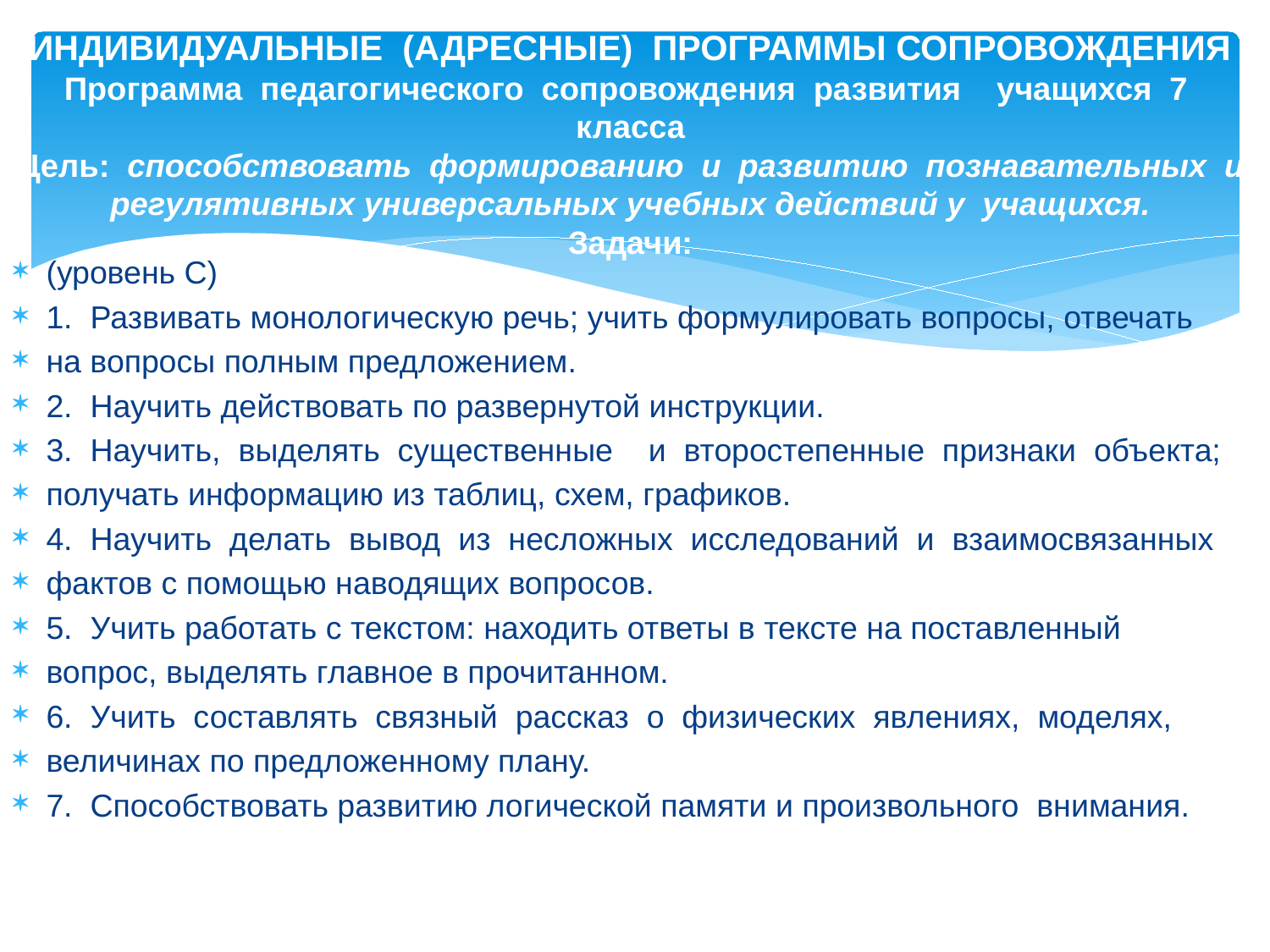

# ИНДИВИДУАЛЬНЫЕ  (АДРЕСНЫЕ)  ПРОГРАММЫ СОПРОВОЖДЕНИЯ Программа  педагогического  сопровождения  развития    учащихся  7   класса Цель:  способствовать  формированию  и  развитию  познавательных  и регулятивных универсальных учебных действий у  учащихся. Задачи:
(уровень С)
1.  Развивать монологическую речь; учить формулировать вопросы, отвечать
на вопросы полным предложением.
2.  Научить действовать по развернутой инструкции.
3.  Научить,  выделять  существенные    и  второстепенные  признаки  объекта;
получать информацию из таблиц, схем, графиков.
4.  Научить  делать  вывод  из  несложных  исследований  и  взаимосвязанных
фактов с помощью наводящих вопросов.
5.  Учить работать с текстом: находить ответы в тексте на поставленный
вопрос, выделять главное в прочитанном.
6.  Учить  составлять  связный  рассказ  о  физических  явлениях,  моделях,
величинах по предложенному плану.
7.  Способствовать развитию логической памяти и произвольного  внимания.